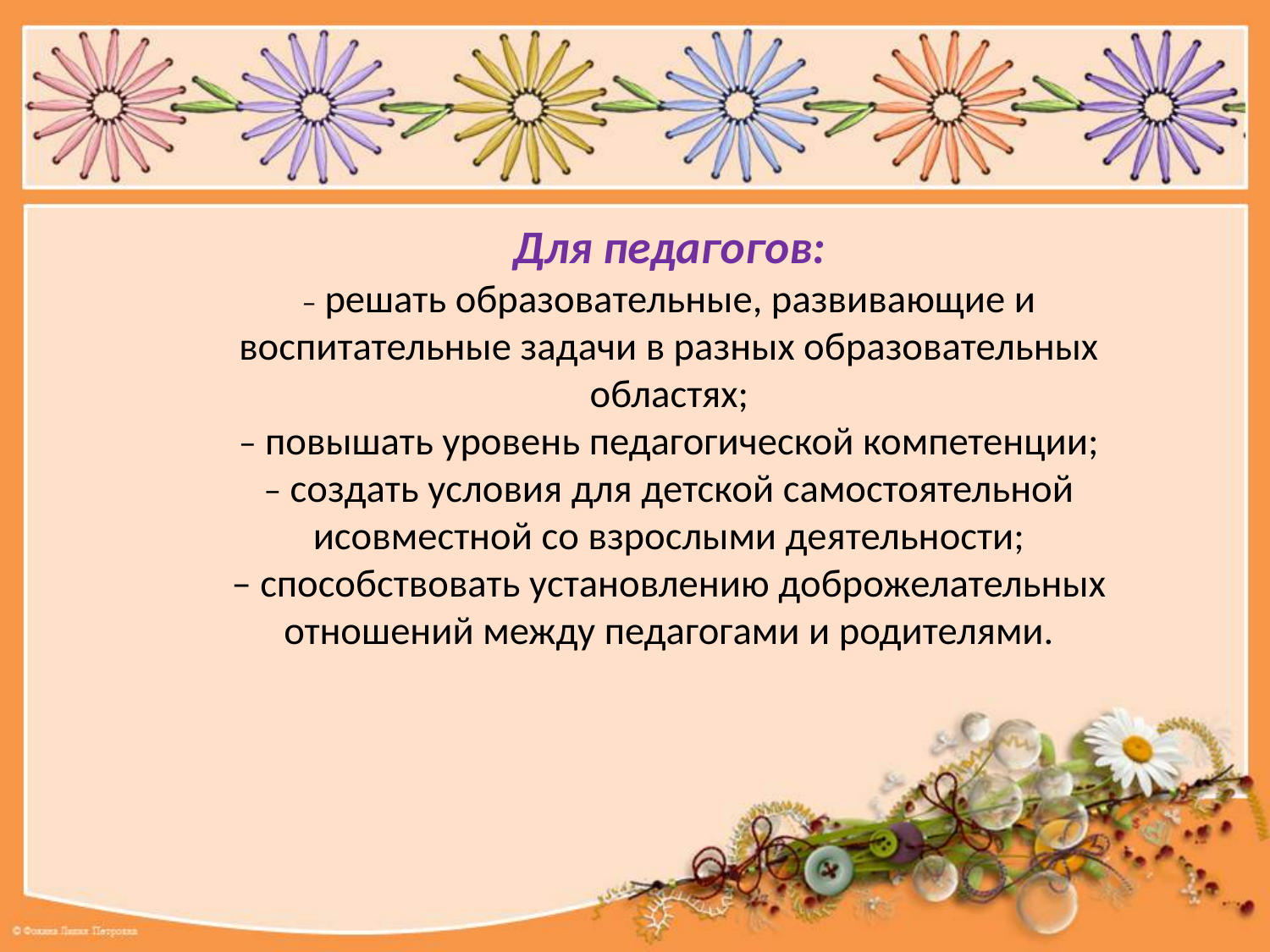

# Для педагогов: – решать образовательные, развивающие и воспитательные задачи в разных образовательных областях; – повышать уровень педагогической компетенции; – создать условия для детской самостоятельной исовместной со взрослыми деятельности; – способствовать установлению доброжелательных отношений между педагогами и родителями.